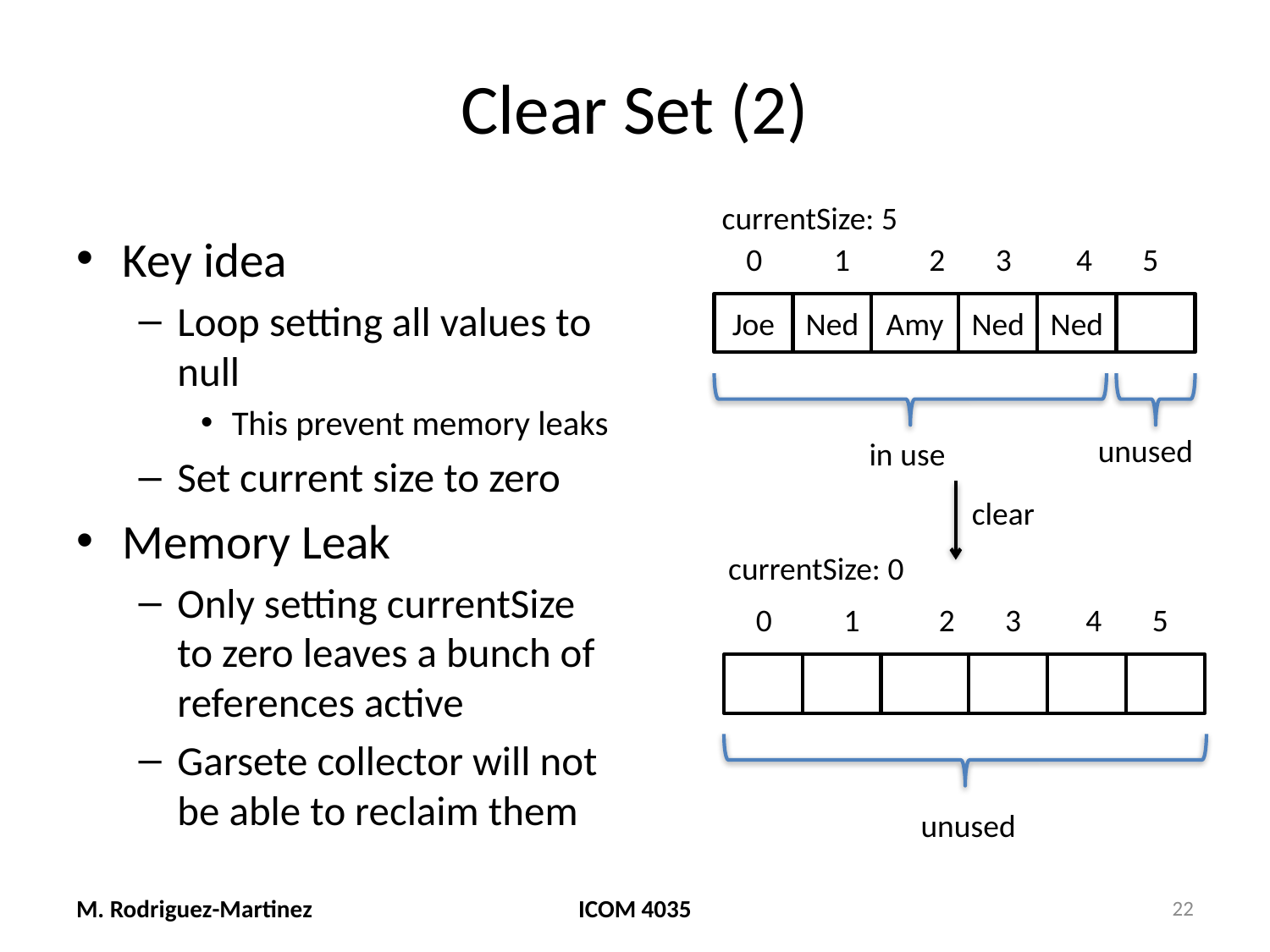

# Clear Set (2)
currentSize: 5

Key idea
Loop setting all values to null
This prevent memory leaks
Set current size to zero
Memory Leak
Only setting currentSize to zero leaves a bunch of references active
Garsete collector will not be able to reclaim them
0          1           2       3         4       5
Joe
Ned
Amy
Ned
Ned

unused
in use
clear

currentSize: 0
0          1           2       3         4       5

unused
M. Rodriguez-Martinez
ICOM 4035
22